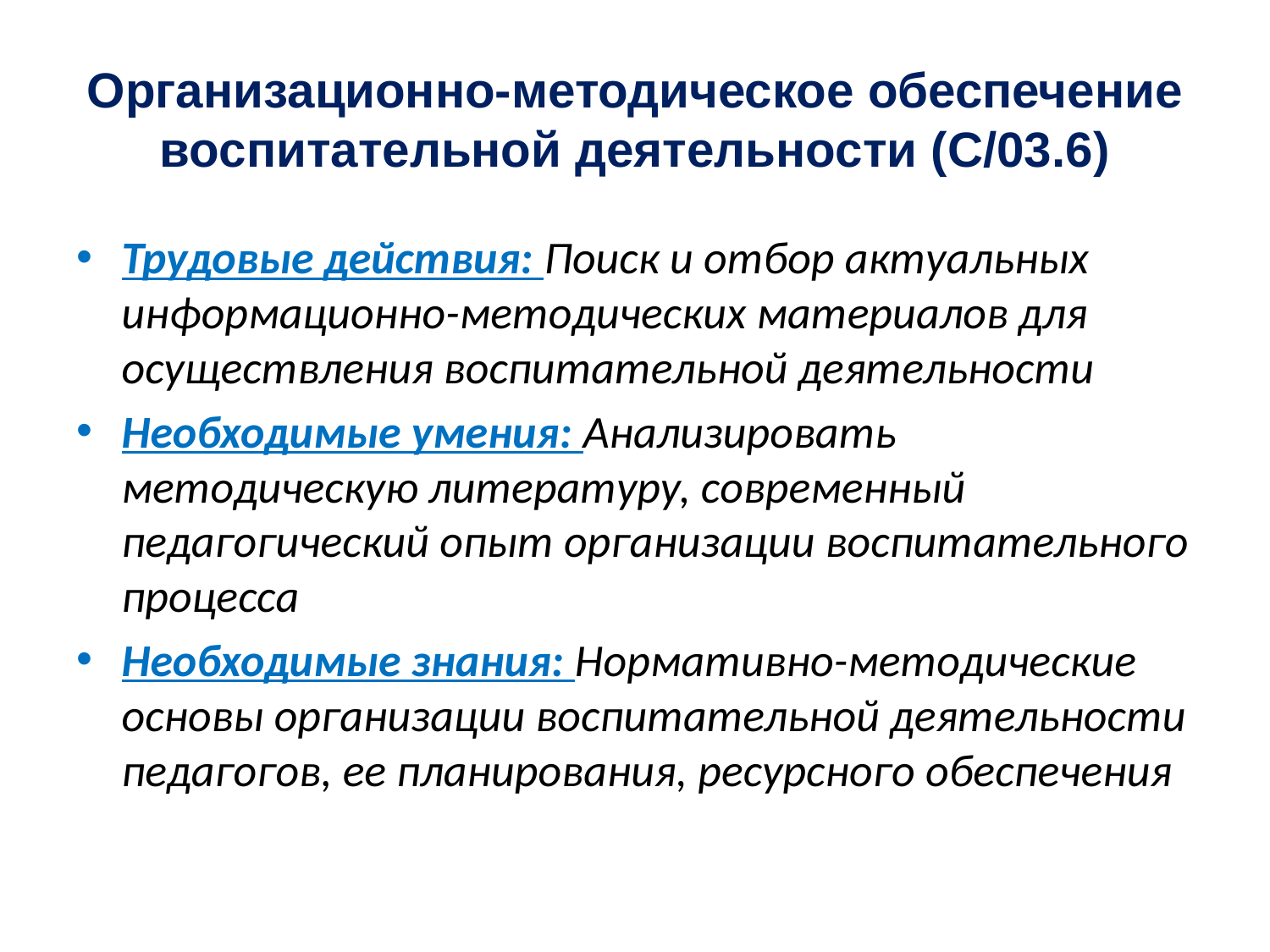

# Организационно-методическое обеспечение воспитательной деятельности (C/03.6)
Трудовые действия: Поиск и отбор актуальных информационно-методических материалов для осуществления воспитательной деятельности
Необходимые умения: Анализировать методическую литературу, современный педагогический опыт организации воспитательного процесса
Необходимые знания: Нормативно-методические основы организации воспитательной деятельности педагогов, ее планирования, ресурсного обеспечения